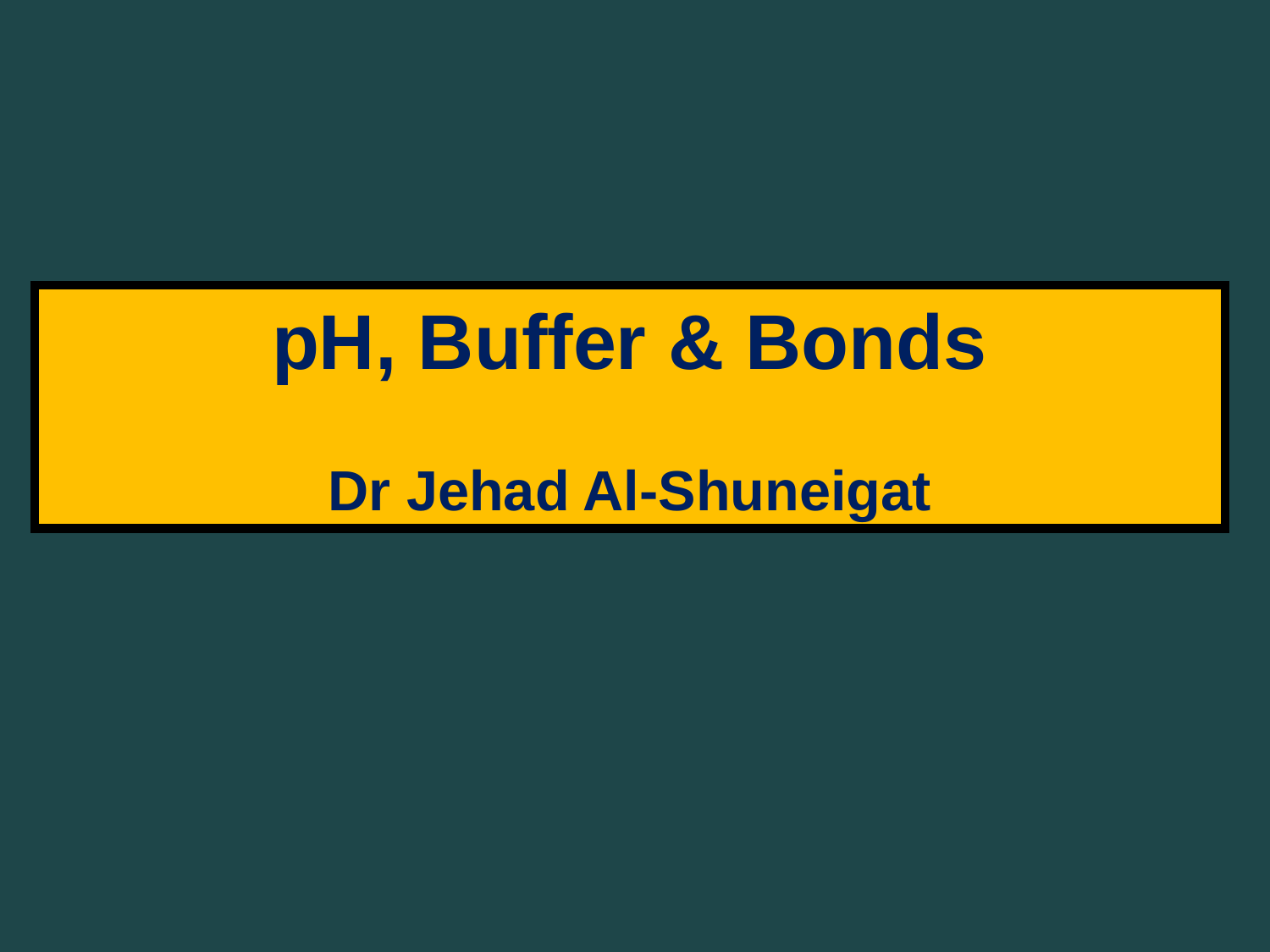

# pH, Buffer & Bonds Dr Jehad Al-Shuneigat